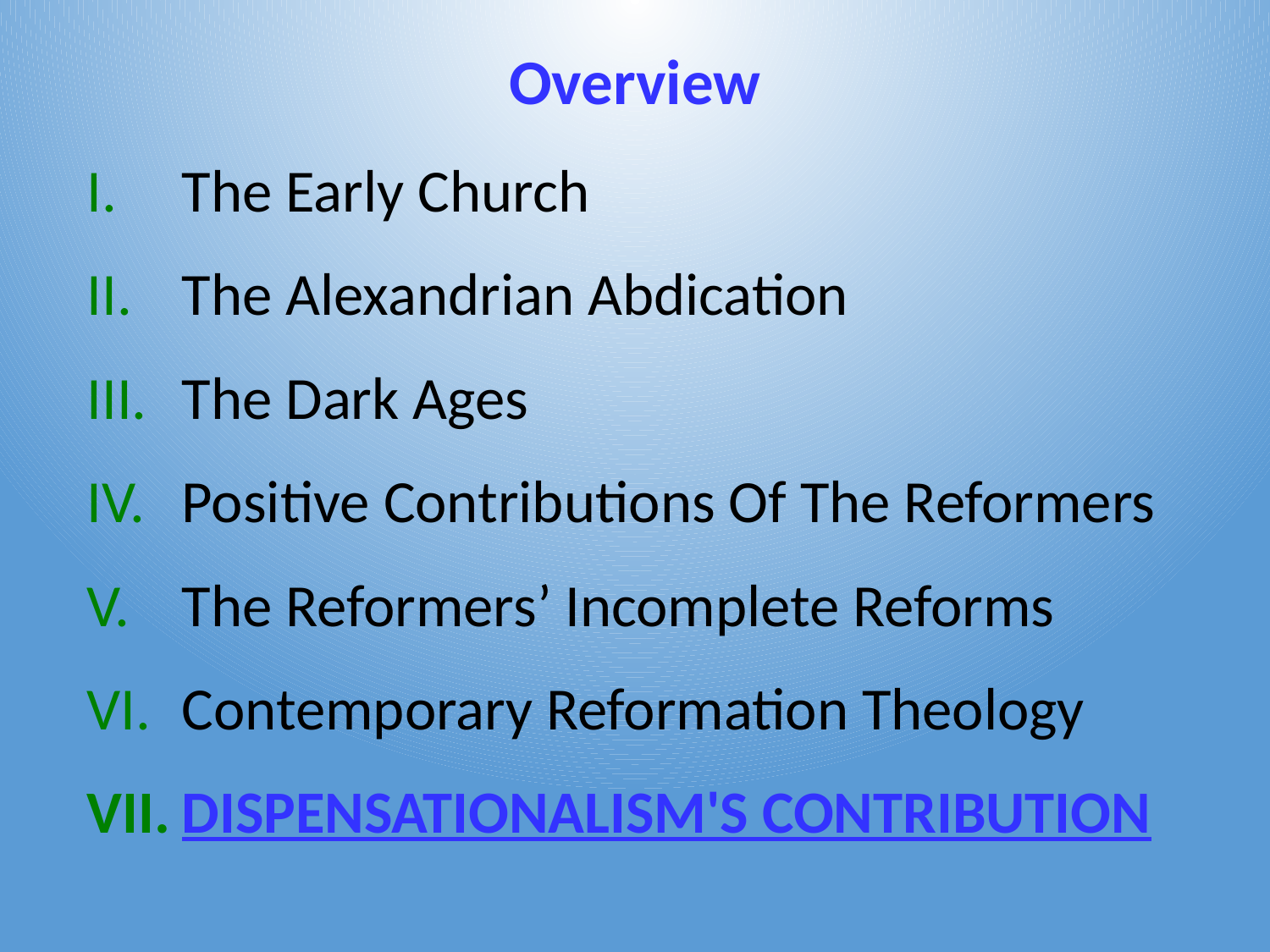

# Overview
The Early Church
The Alexandrian Abdication
The Dark Ages
Positive Contributions Of The Reformers
The Reformers’ Incomplete Reforms
Contemporary Reformation Theology
DISPENSATIONALISM'S CONTRIBUTION